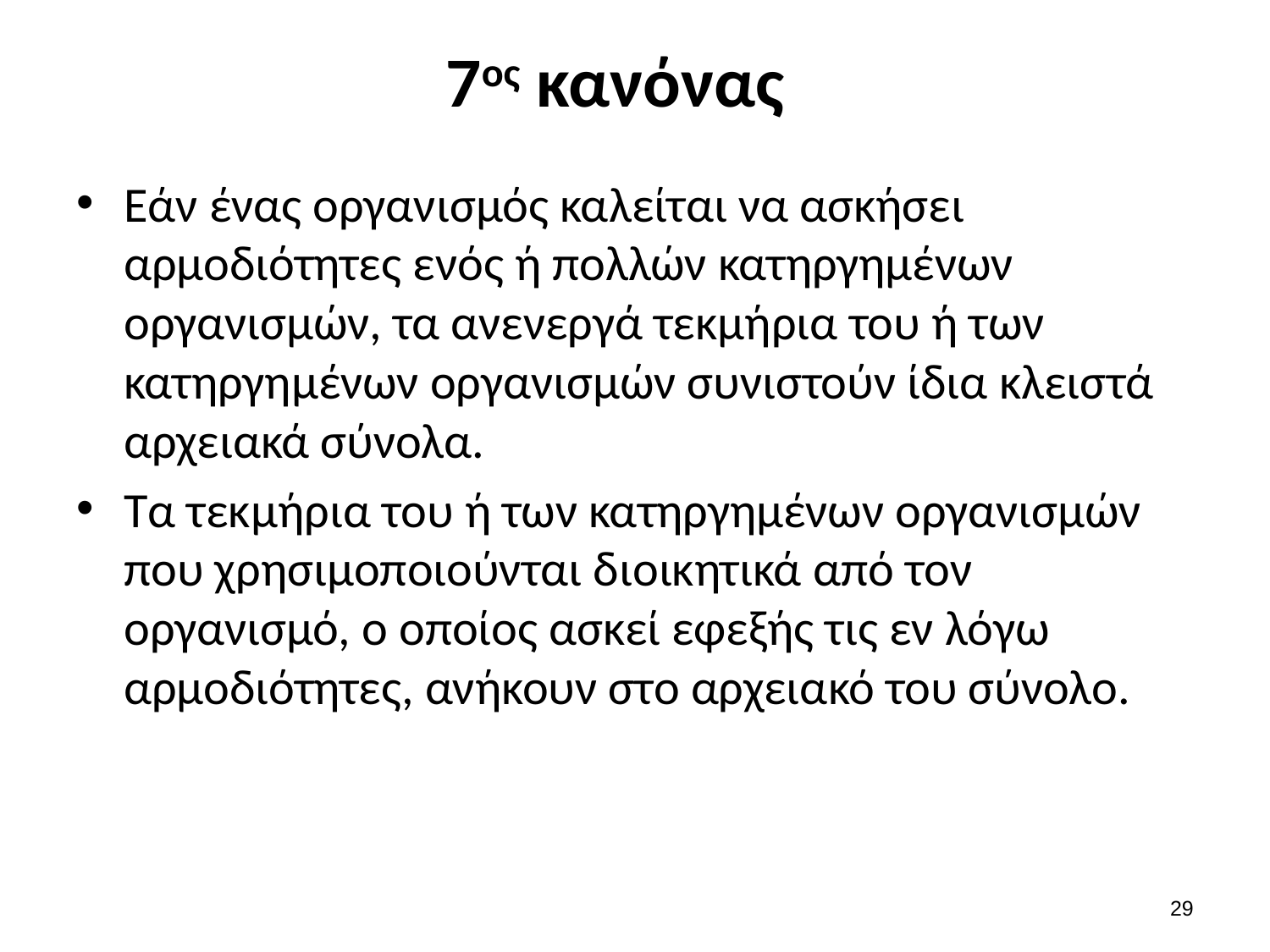

# 7ος κανόνας
Εάν ένας οργανισμός καλείται να ασκήσει αρμοδιότητες ενός ή πολλών κατηργημένων οργανισμών, τα ανενεργά τεκμήρια του ή των κατηργημένων οργανισμών συνιστούν ίδια κλειστά αρχειακά σύνολα.
Τα τεκμήρια του ή των κατηργημένων οργανισμών που χρησιμοποιούνται διοικητικά από τον οργανισμό, ο οποίος ασκεί εφεξής τις εν λόγω αρμοδιότητες, ανήκουν στο αρχειακό του σύνολο.

29